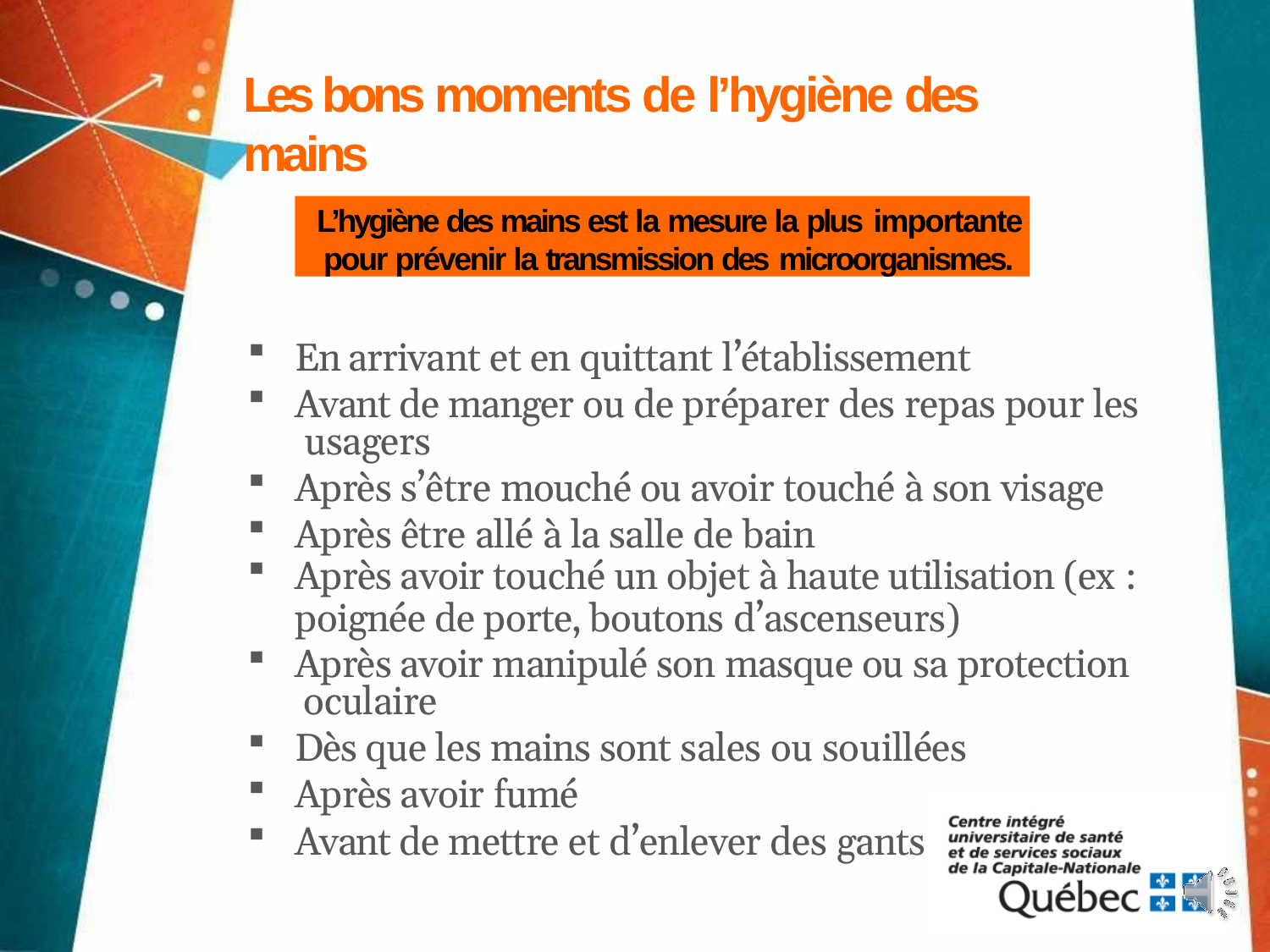

# Les bons moments de l’hygiène des mains
L’hygiène des mains est la mesure la plus importante
pour prévenir la transmission des microorganismes.
En arrivant et en quittant l’établissement
Avant de manger ou de préparer des repas pour les  usagers
Après s’être mouché ou avoir touché à son visage
Après être allé à la salle de bain
Après avoir touché un objet à haute utilisation (ex :
poignée de porte, boutons d’ascenseurs)
Après avoir manipulé son masque ou sa protection  oculaire
Dès que les mains sont sales ou souillées
Après avoir fumé
Avant de mettre et d’enlever des gants